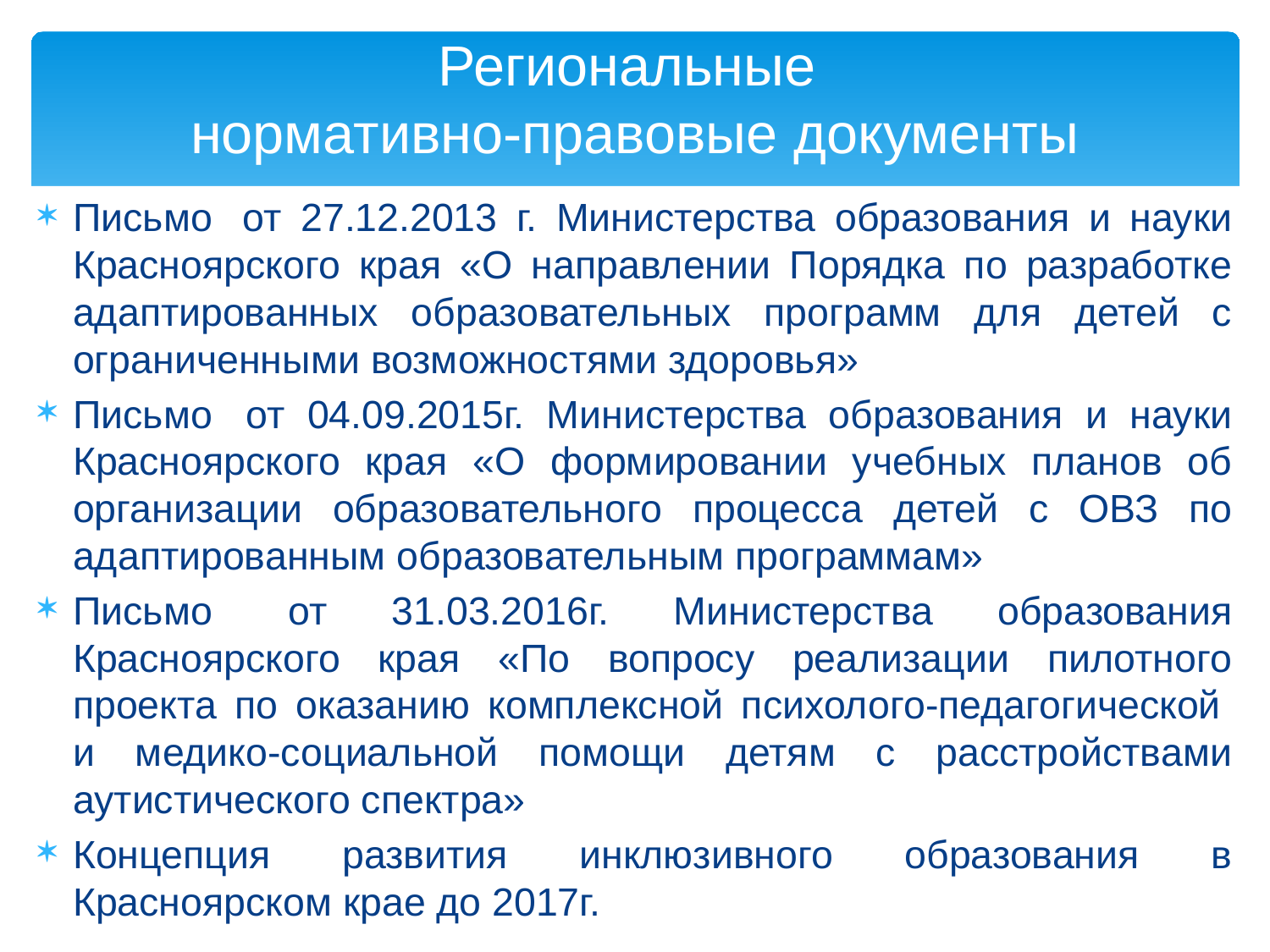

# Региональные нормативно-правовые документы
Письмо  от 27.12.2013 г. Министерства образования и науки Красноярского края «О направлении Порядка по разработке адаптированных образовательных программ для детей с ограниченными возможностями здоровья»
Письмо  от 04.09.2015г. Министерства образования и науки Красноярского края «О формировании учебных планов об организации образовательного процесса детей с ОВЗ по адаптированным образовательным программам»
Письмо  от 31.03.2016г. Министерства образования Красноярского края «По вопросу реализации пилотного проекта по оказанию комплексной психолого-педагогической  и медико-социальной помощи детям с расстройствами аутистического спектра»
Концепция развития инклюзивного образования в Красноярском крае до 2017г.